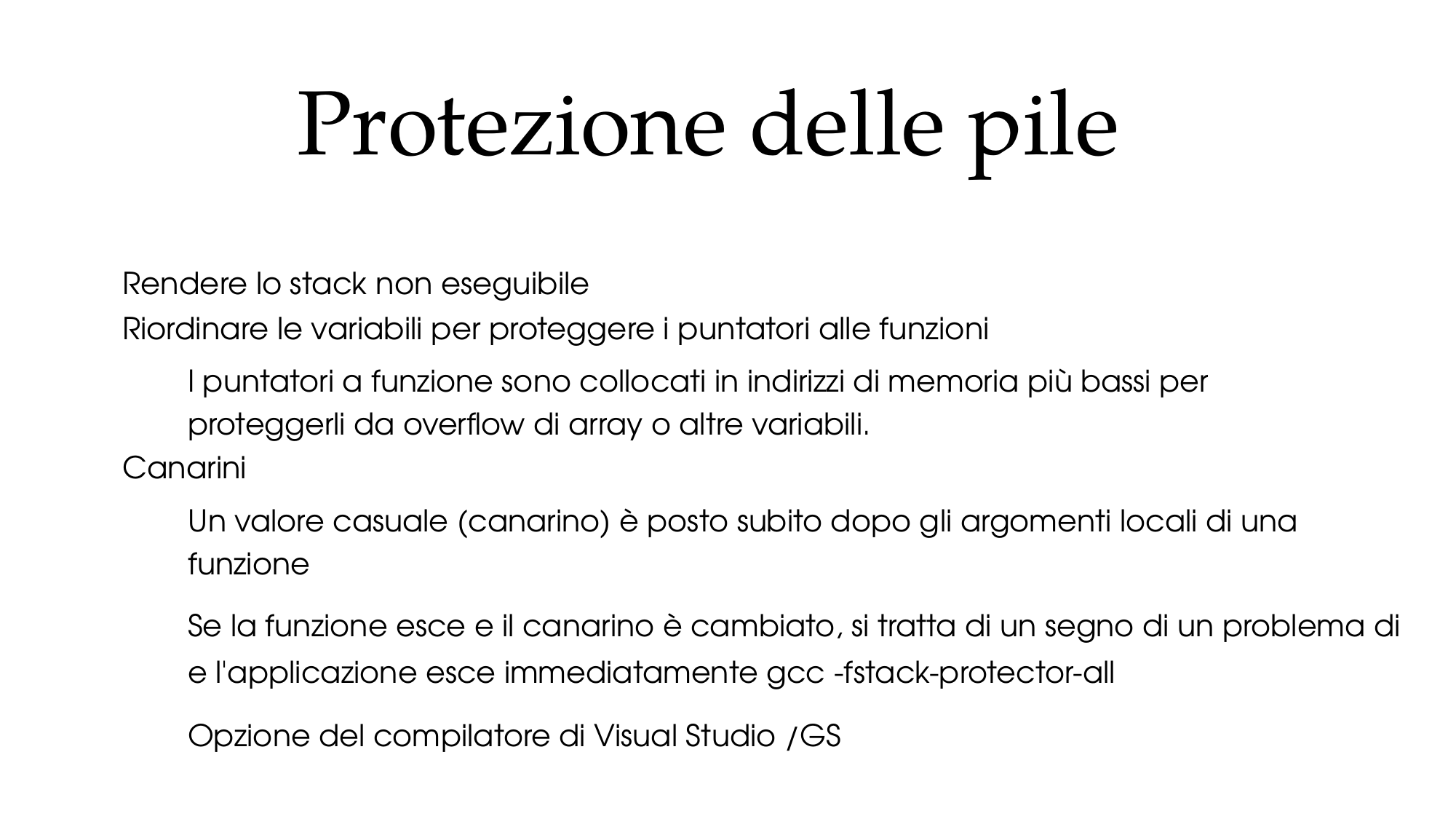

# Protezione delle pile
Rendere lo stack non eseguibile
Riordinare le variabili per proteggere i puntatori alle funzioni
I puntatori a funzione sono collocati in indirizzi di memoria più bassi per proteggerli da overflow di array o altre variabili.
Canarini
Un valore casuale (canarino) è posto subito dopo gli argomenti locali di una funzione
Se la funzione esce e il canarino è cambiato, si tratta di un segno di un problema di
e l'applicazione esce immediatamente gcc -fstack-protector-all
Opzione del compilatore di Visual Studio /GS